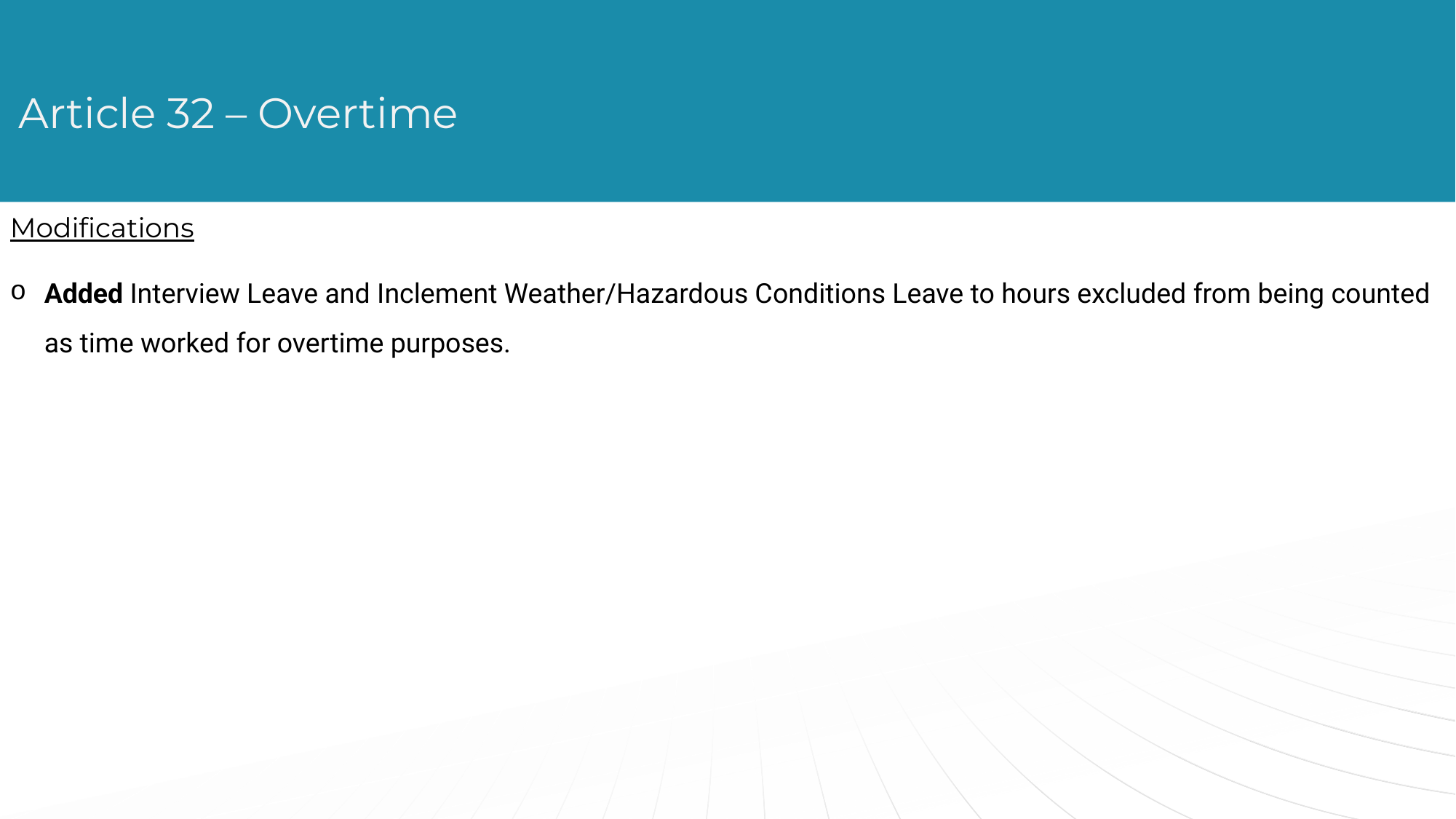

# Article 32 – Overtime
Modifications
Added Interview Leave and Inclement Weather/Hazardous Conditions Leave to hours excluded from being counted as time worked for overtime purposes.